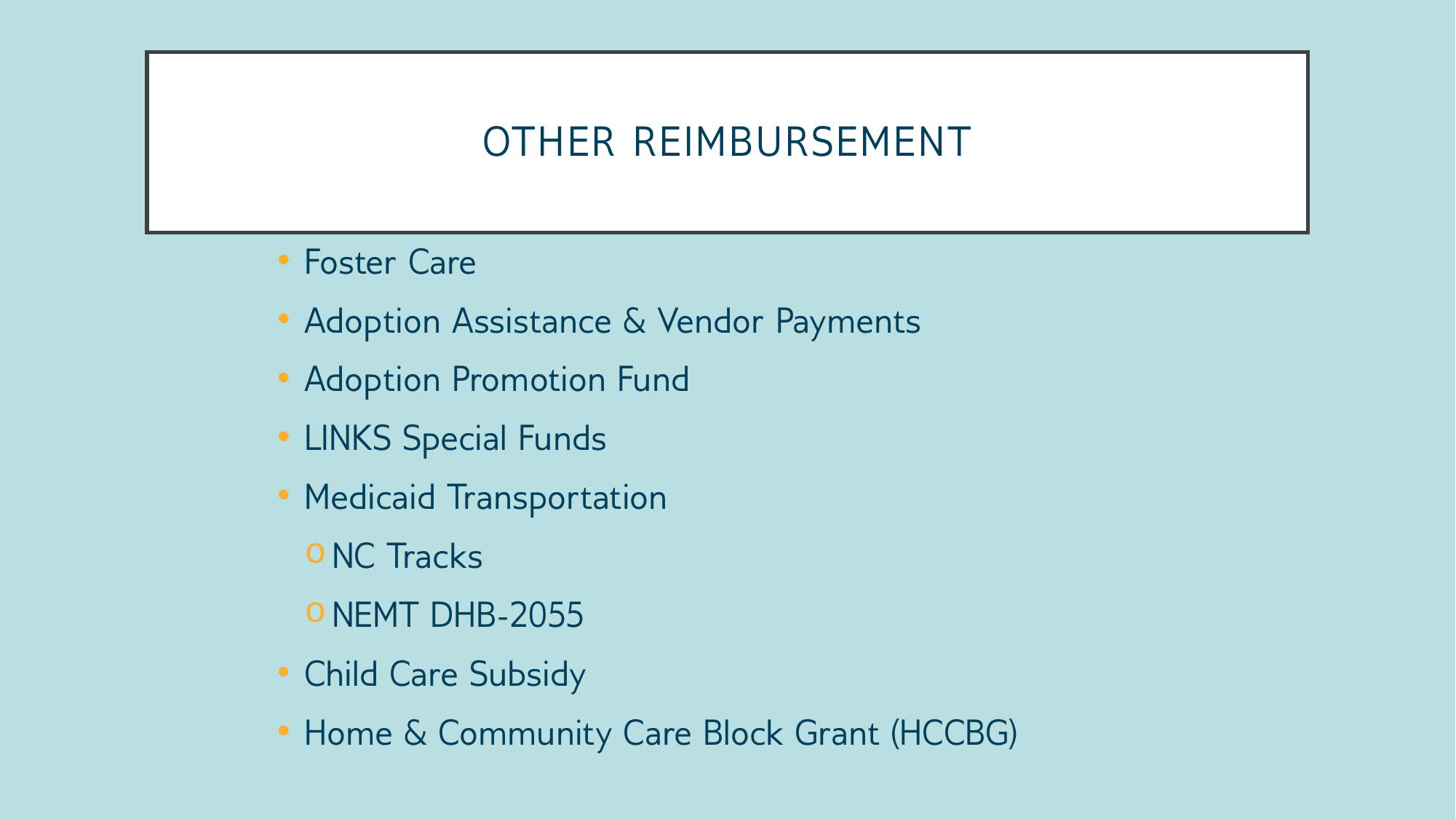

# Other Reimbursement
Foster Care
Adoption Assistance & Vendor Payments
Adoption Promotion Fund
LINKS Special Funds
Medicaid Transportation
NC Tracks
NEMT DHB-2055
Child Care Subsidy
Home & Community Care Block Grant (HCCBG)